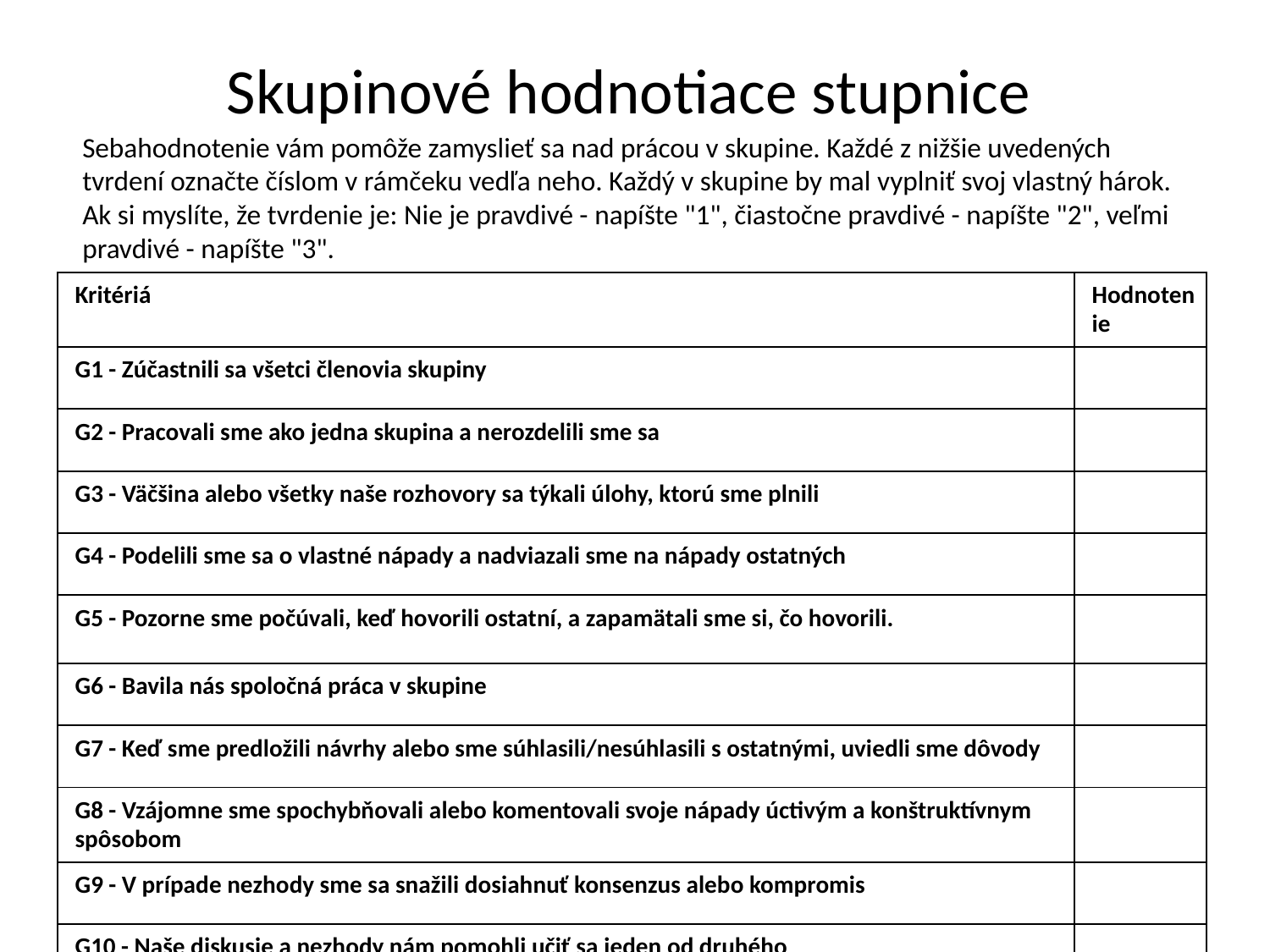

# Skupinové hodnotiace stupnice
Sebahodnotenie vám pomôže zamyslieť sa nad prácou v skupine. Každé z nižšie uvedených tvrdení označte číslom v rámčeku vedľa neho. Každý v skupine by mal vyplniť svoj vlastný hárok. Ak si myslíte, že tvrdenie je: Nie je pravdivé - napíšte "1", čiastočne pravdivé - napíšte "2", veľmi pravdivé - napíšte "3".
| Kritériá | Hodnotenie |
| --- | --- |
| G1 - Zúčastnili sa všetci členovia skupiny |  |
| G2 - Pracovali sme ako jedna skupina a nerozdelili sme sa |  |
| G3 - Väčšina alebo všetky naše rozhovory sa týkali úlohy, ktorú sme plnili |  |
| G4 - Podelili sme sa o vlastné nápady a nadviazali sme na nápady ostatných |  |
| G5 - Pozorne sme počúvali, keď hovorili ostatní, a zapamätali sme si, čo hovorili. |  |
| G6 - Bavila nás spoločná práca v skupine |  |
| G7 - Keď sme predložili návrhy alebo sme súhlasili/nesúhlasili s ostatnými, uviedli sme dôvody |  |
| G8 - Vzájomne sme spochybňovali alebo komentovali svoje nápady úctivým a konštruktívnym spôsobom |  |
| G9 - V prípade nezhody sme sa snažili dosiahnuť konsenzus alebo kompromis |  |
| G10 - Naše diskusie a nezhody nám pomohli učiť sa jeden od druhého |  |